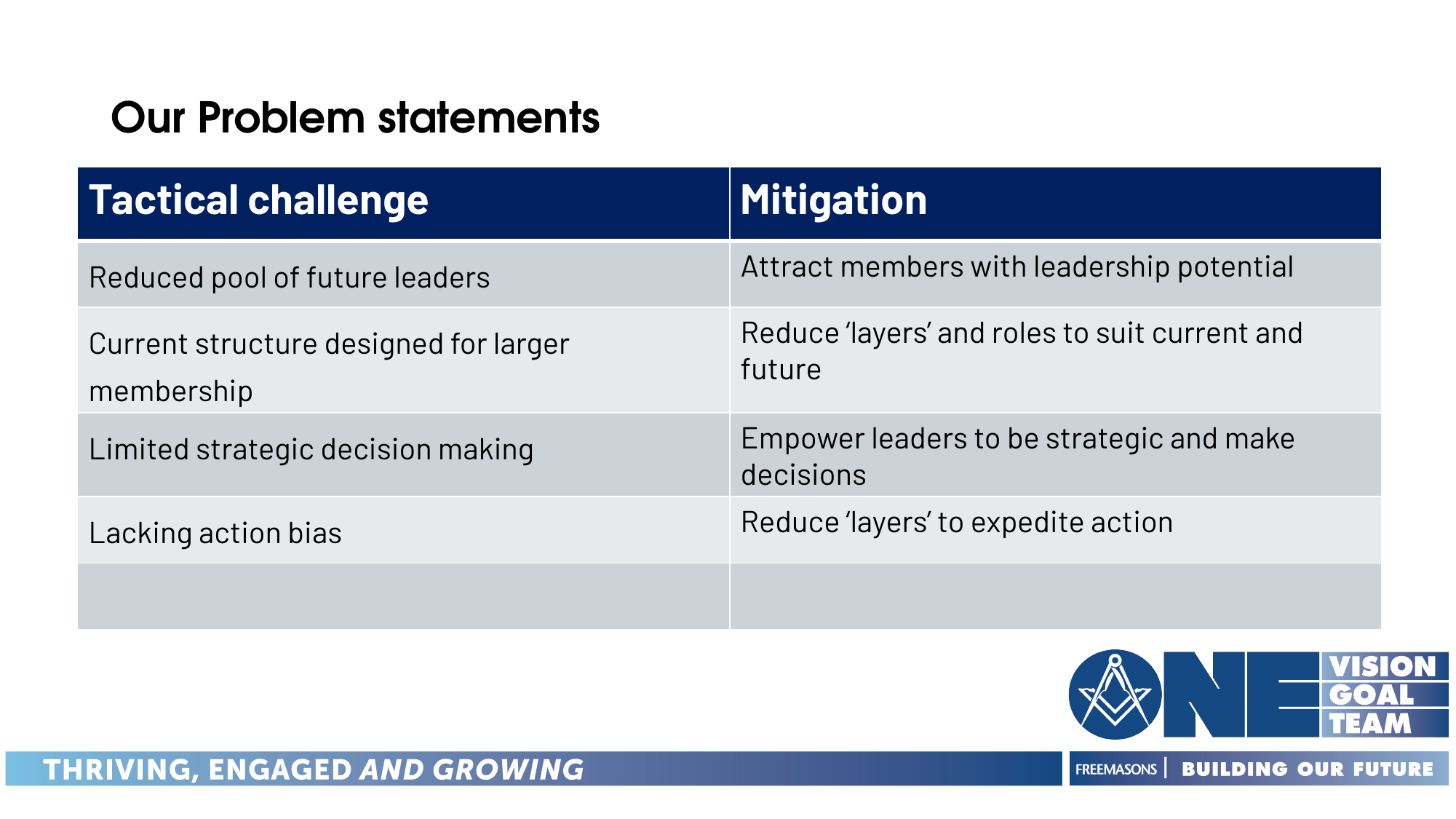

# Our Problem statements
| Tactical challenge | Mitigation |
| --- | --- |
| Reduced pool of future leaders | Attract members with leadership potential |
| Current structure designed for larger membership | Reduce ‘layers’ and roles to suit current and future |
| Limited strategic decision making | Empower leaders to be strategic and make decisions |
| Lacking action bias | Reduce ‘layers’ to expedite action |
|  |  |